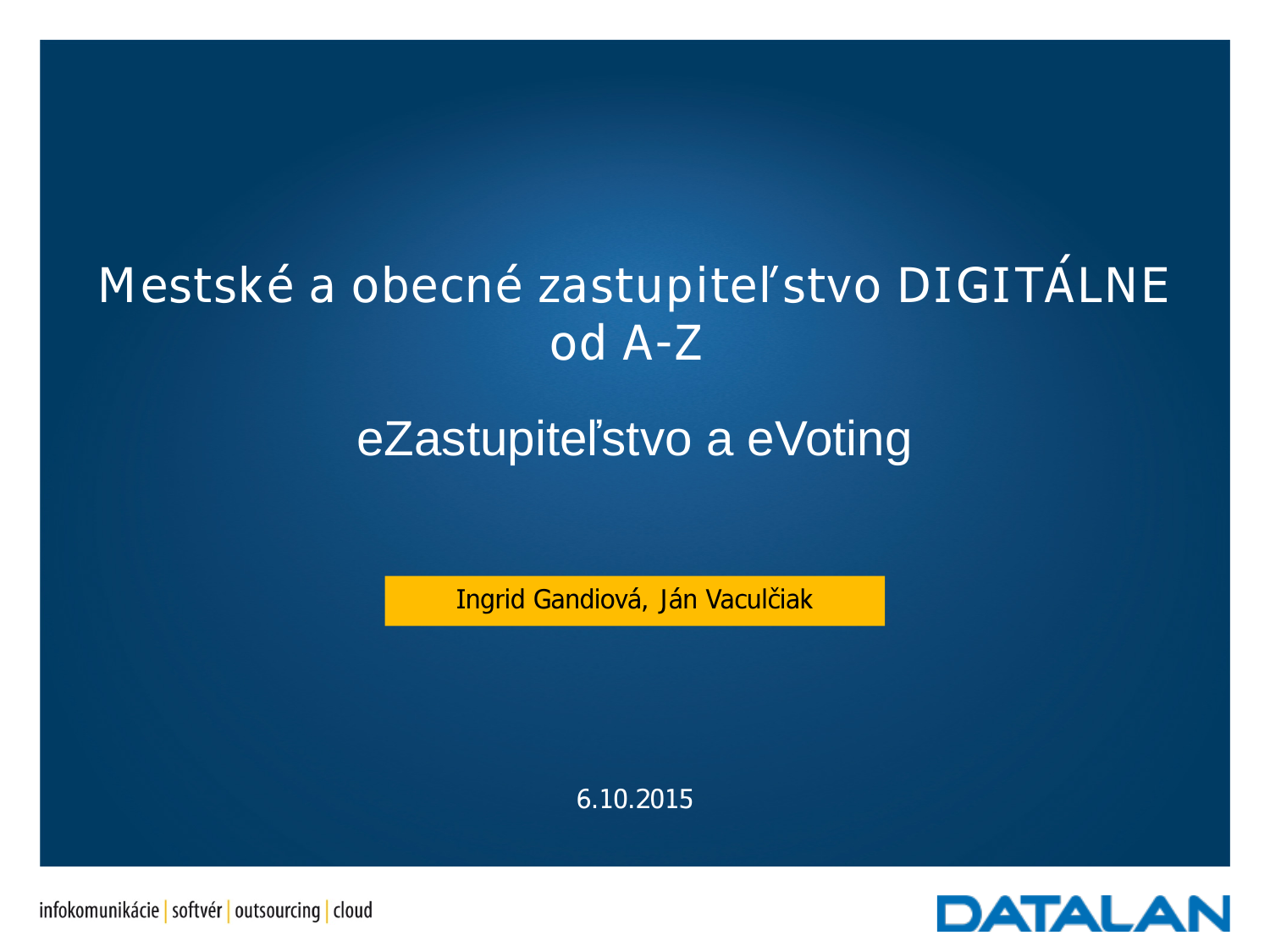

# Mestské a obecné zastupiteľstvo DIGITÁLNE od A-Z
eZastupiteľstvo a eVoting
Ingrid Gandiová, Ján Vaculčiak
6.10.2015